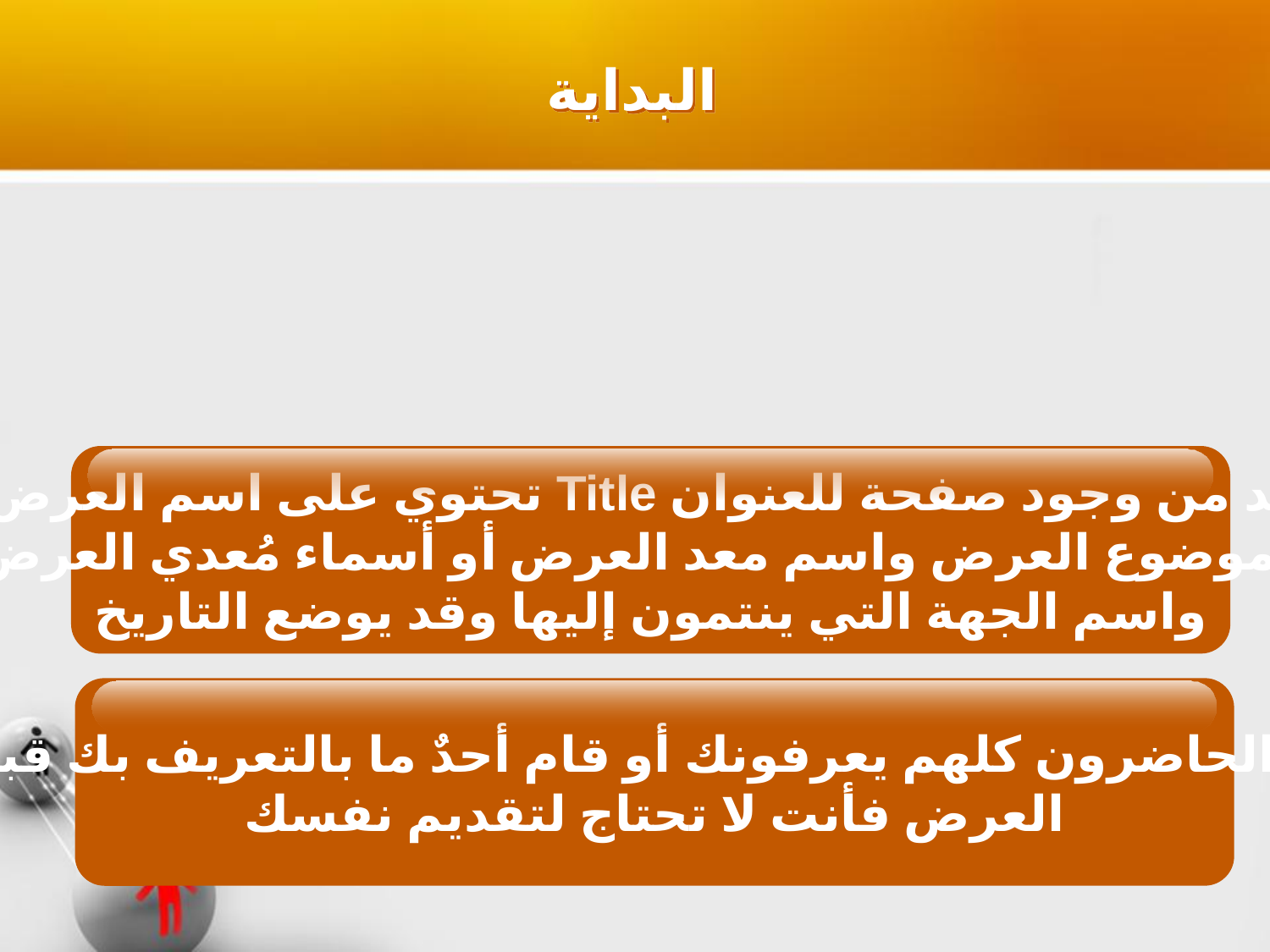

البداية
لابد من وجود صفحة للعنوان Title تحتوي على اسم العرض
أو موضوع العرض واسم معد العرض أو أسماء مُعدي العرض
واسم الجهة التي ينتمون إليها وقد يوضع التاريخ

إن كان الحاضرون كلهم يعرفونك أو قام أحدٌ ما بالتعريف بك قبل بدء
العرض فأنت لا تحتاج لتقديم نفسك